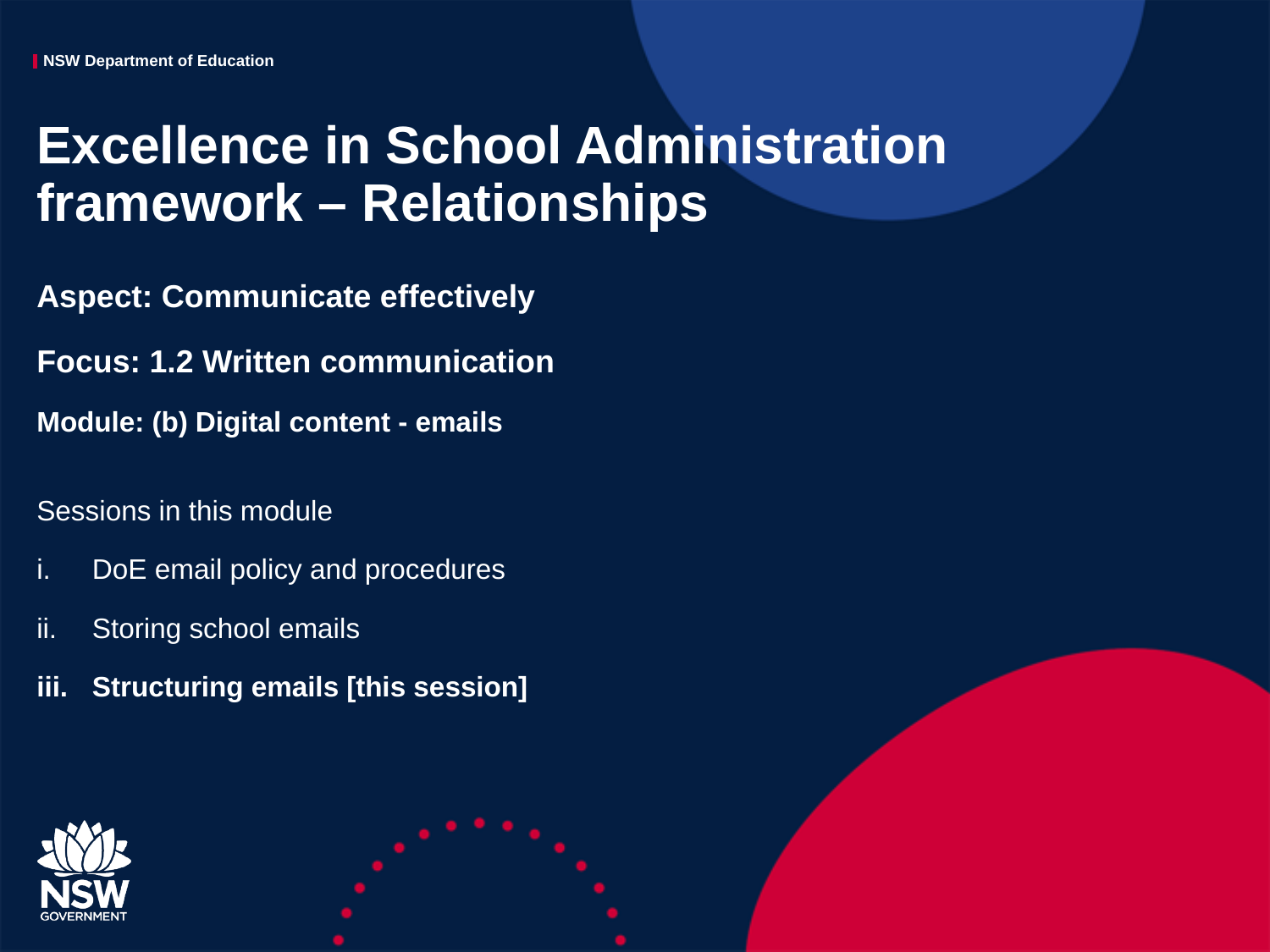

# Excellence in School Administration framework – Relationships
Aspect: Communicate effectively
Focus: 1.2 Written communication
Module: (b) Digital content - emails
Sessions in this module
DoE email policy and procedures
Storing school emails
Structuring emails [this session]